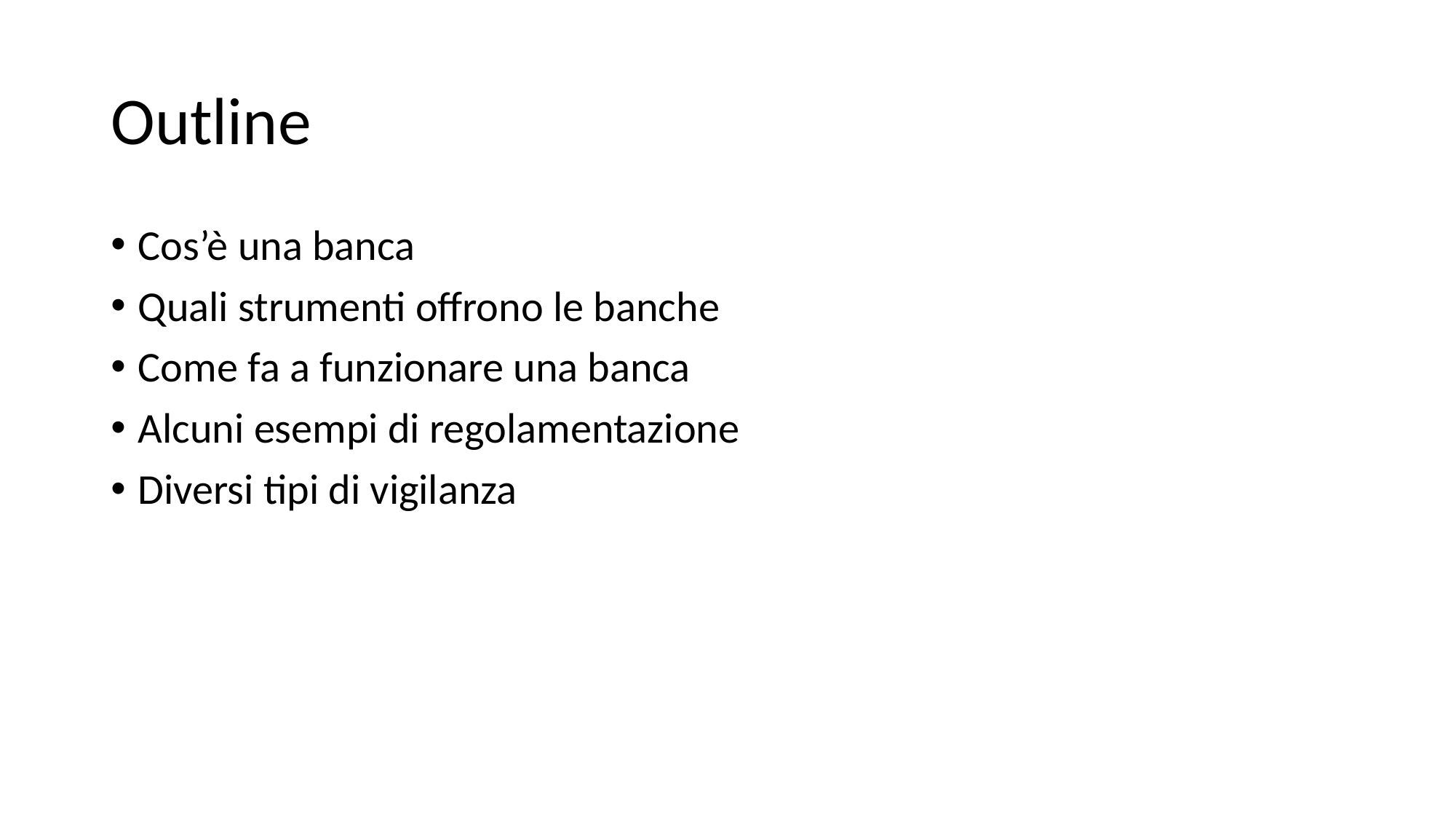

# Outline
Cos’è una banca
Quali strumenti offrono le banche
Come fa a funzionare una banca
Alcuni esempi di regolamentazione
Diversi tipi di vigilanza